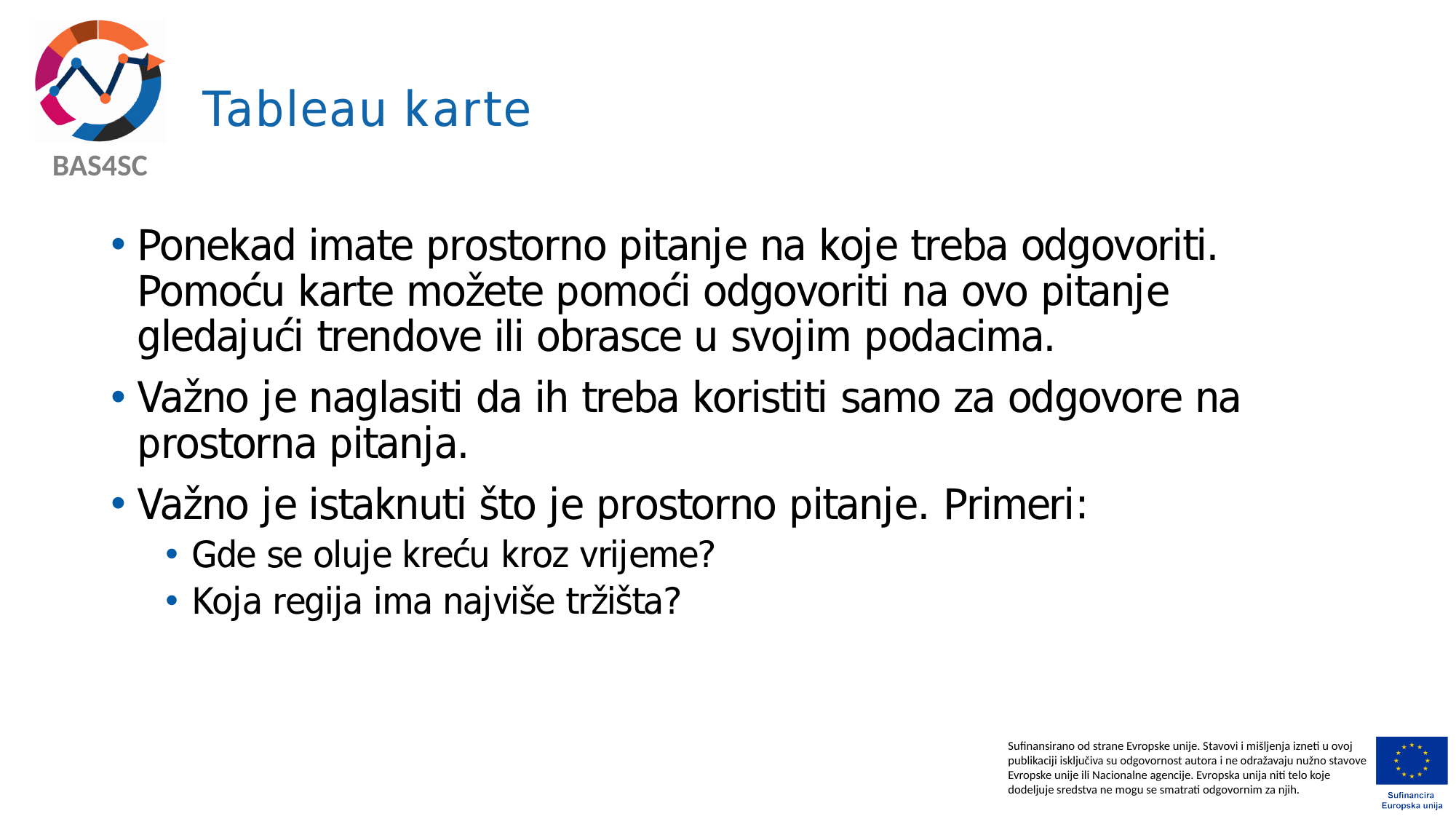

# Tableau karte
Ponekad imate prostorno pitanje na koje treba odgovoriti. Pomoću karte možete pomoći odgovoriti na ovo pitanje gledajući trendove ili obrasce u svojim podacima.
Važno je naglasiti da ih treba koristiti samo za odgovore na prostorna pitanja.
Važno je istaknuti što je prostorno pitanje. Primeri:
Gde se oluje kreću kroz vrijeme?
Koja regija ima najviše tržišta?